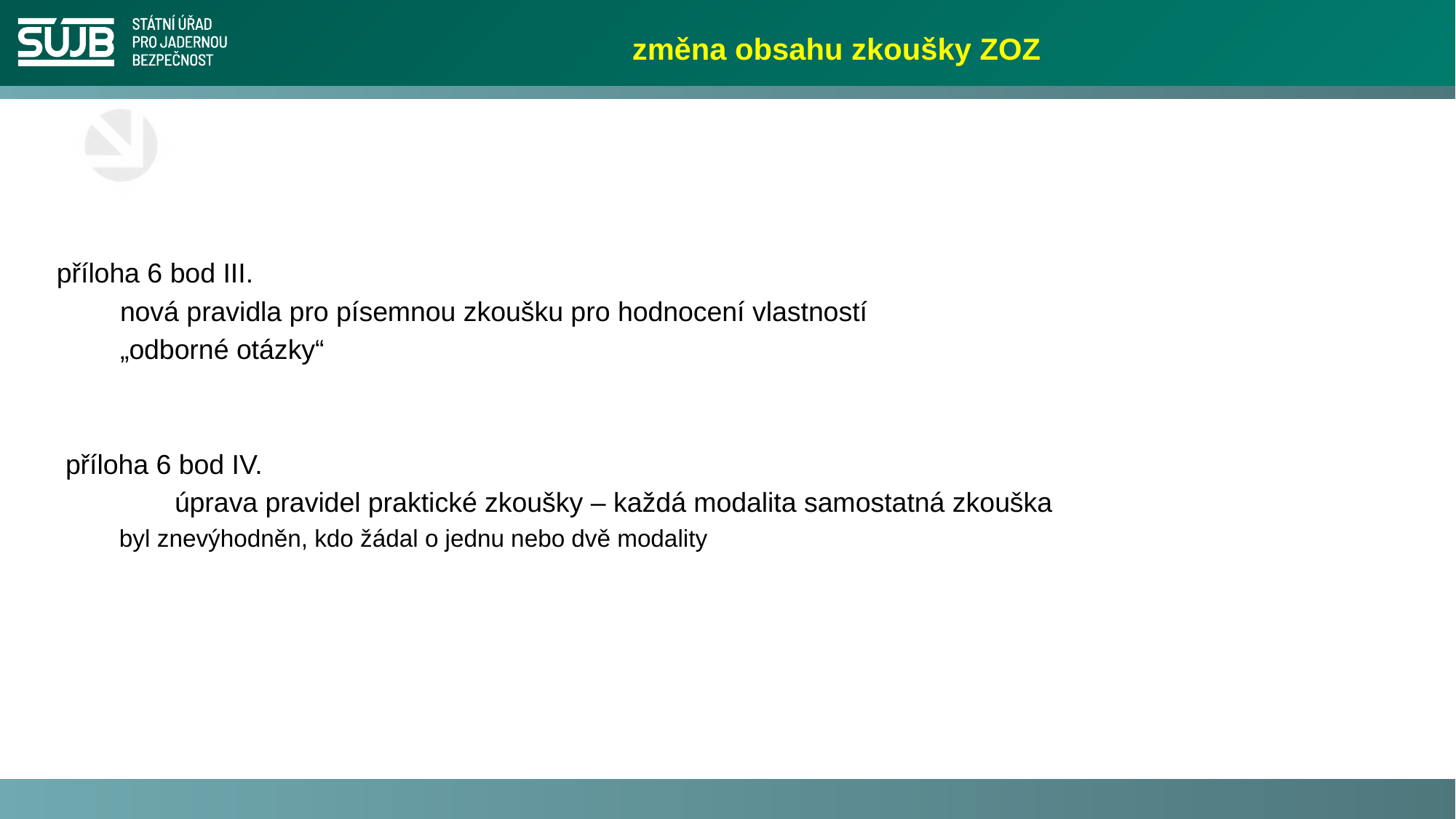

# změna obsahu zkoušky ZOZ

      příloha 6 bod III.
	nová pravidla pro písemnou zkoušku pro hodnocení vlastností
	„odborné otázky“

příloha 6 bod IV.
	úprava pravidel praktické zkoušky – každá modalita samostatná zkouška
        byl znevýhodněn, kdo žádal o jednu nebo dvě modality